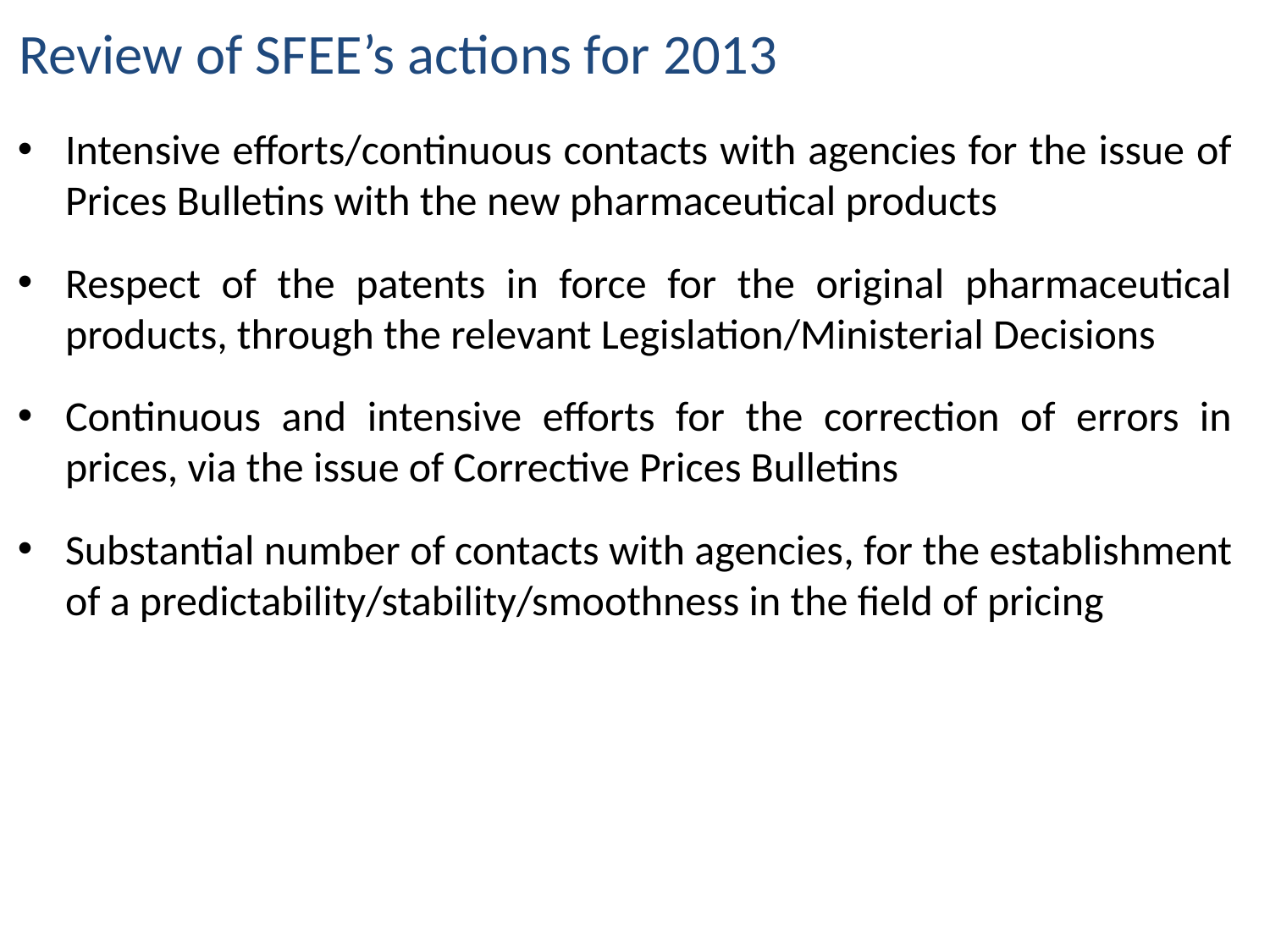

# Review of SFEE’s actions for 2013
Intensive efforts/continuous contacts with agencies for the issue of Prices Bulletins with the new pharmaceutical products
Respect of the patents in force for the original pharmaceutical products, through the relevant Legislation/Ministerial Decisions
Continuous and intensive efforts for the correction of errors in prices, via the issue of Corrective Prices Bulletins
Substantial number of contacts with agencies, for the establishment of a predictability/stability/smoothness in the field of pricing